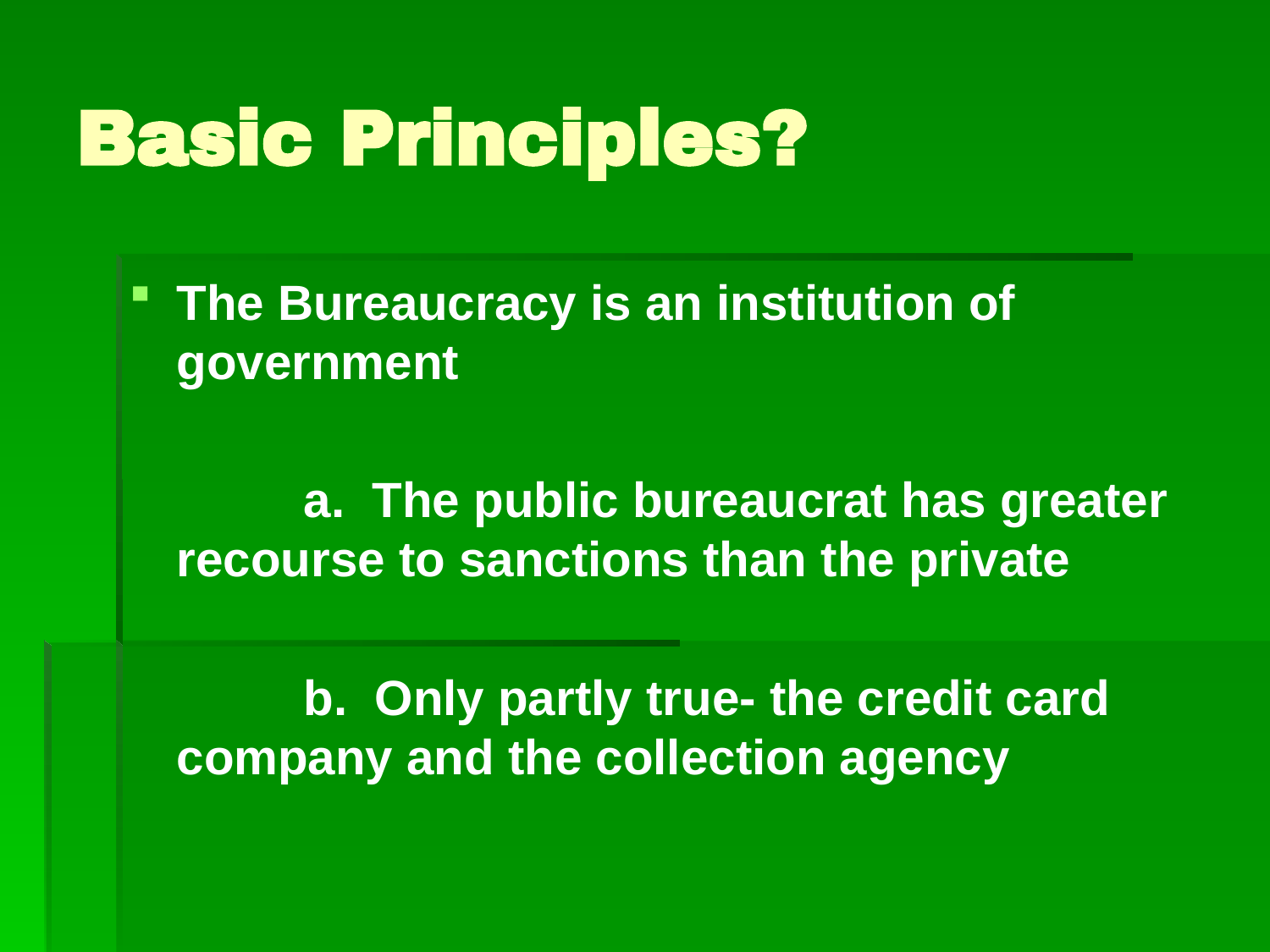

# Basic Principles?
The Bureaucracy is an institution of government

		a.  The public bureaucrat has greater 	recourse to sanctions than the private

		b.  Only partly true- the credit card 	company and the collection agency